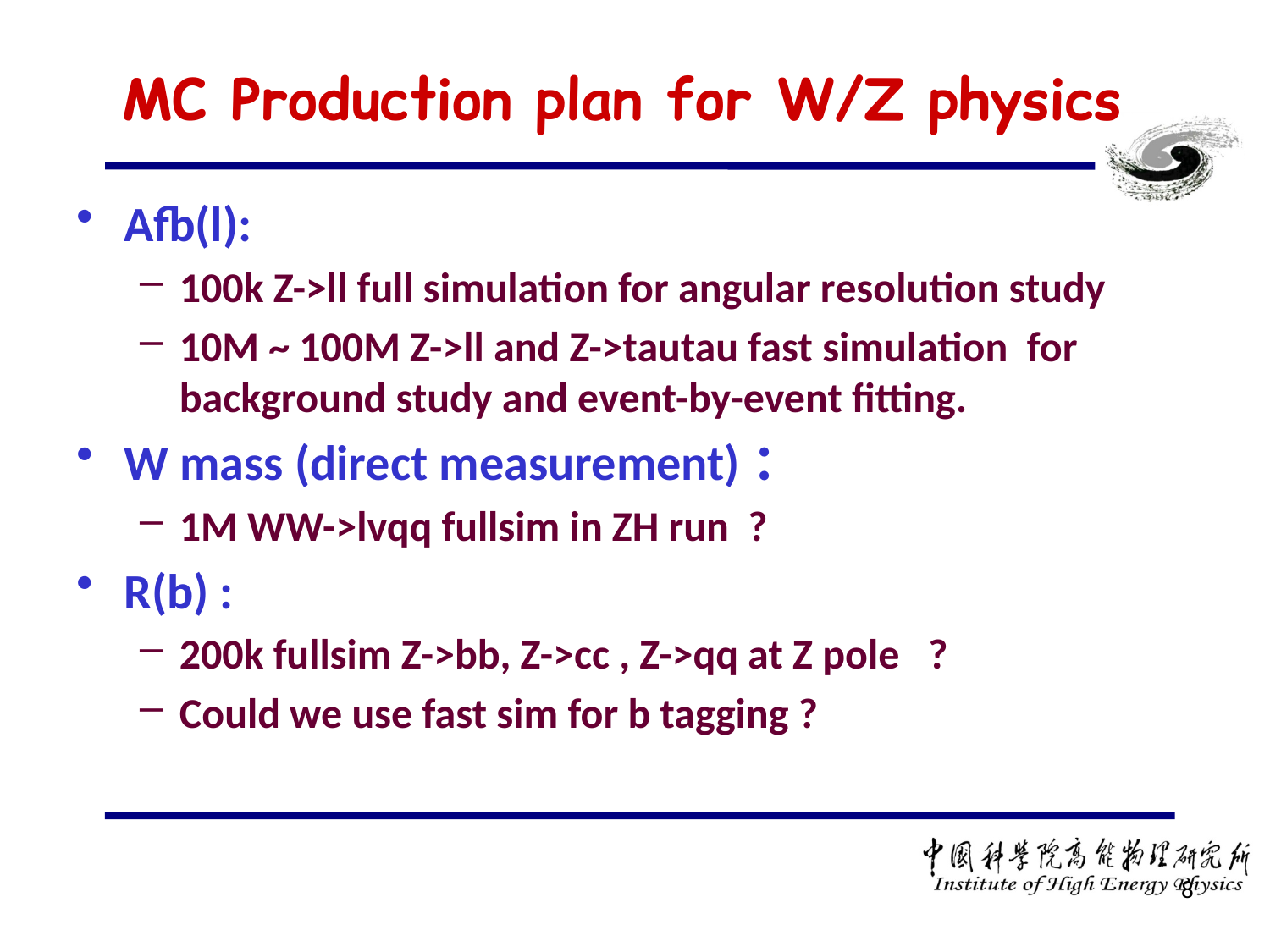

# MC Production plan for W/Z physics
Afb(l):
100k Z->ll full simulation for angular resolution study
10M ~ 100M Z->ll and Z->tautau fast simulation  for background study and event-by-event fitting.
W mass (direct measurement)：
1M WW->lvqq fullsim in ZH run  ?
R(b) :
200k fullsim Z->bb, Z->cc , Z->qq at Z pole   ?
Could we use fast sim for b tagging ?
8